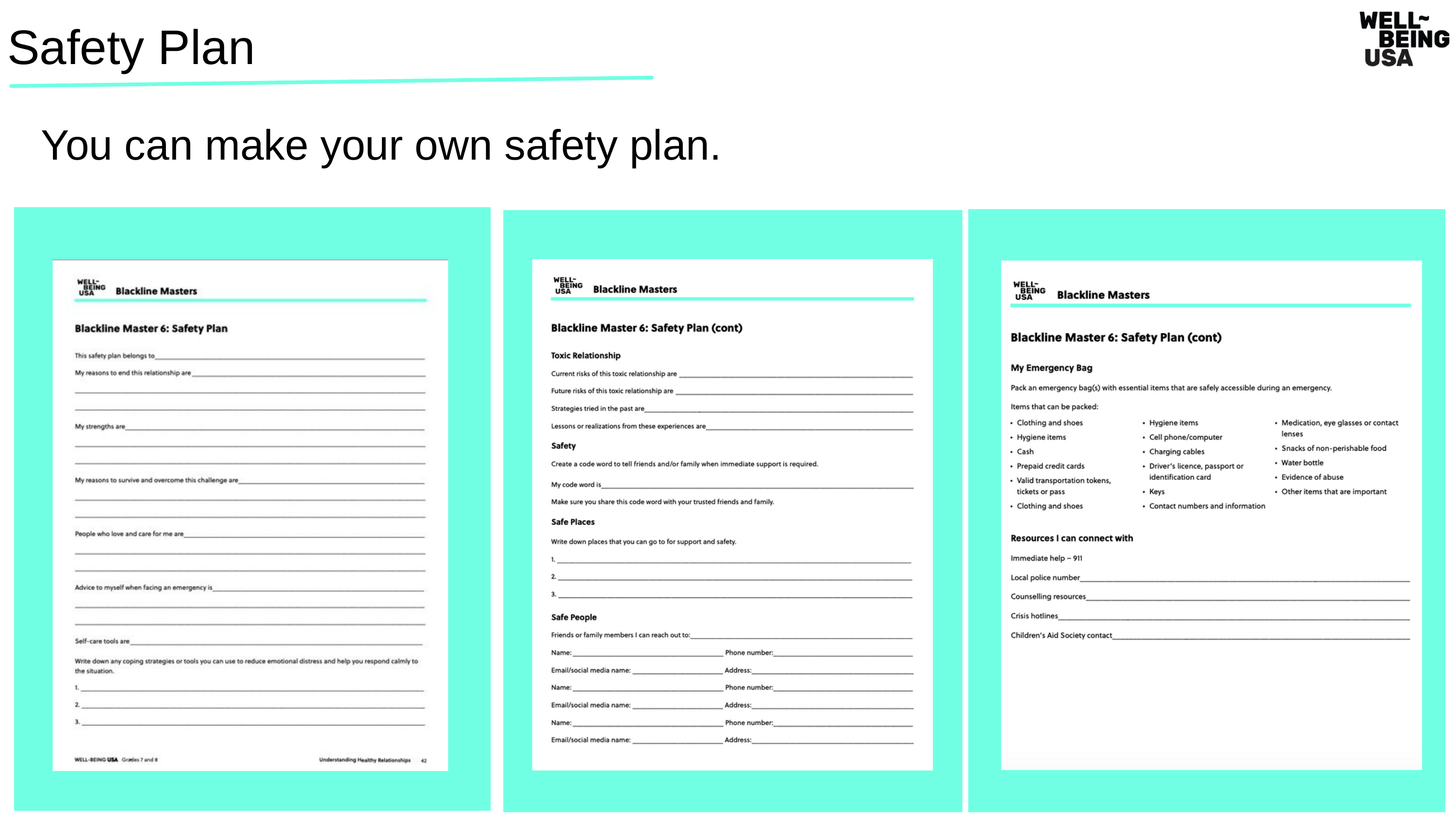

Safety Plan

You can make your own safety plan.